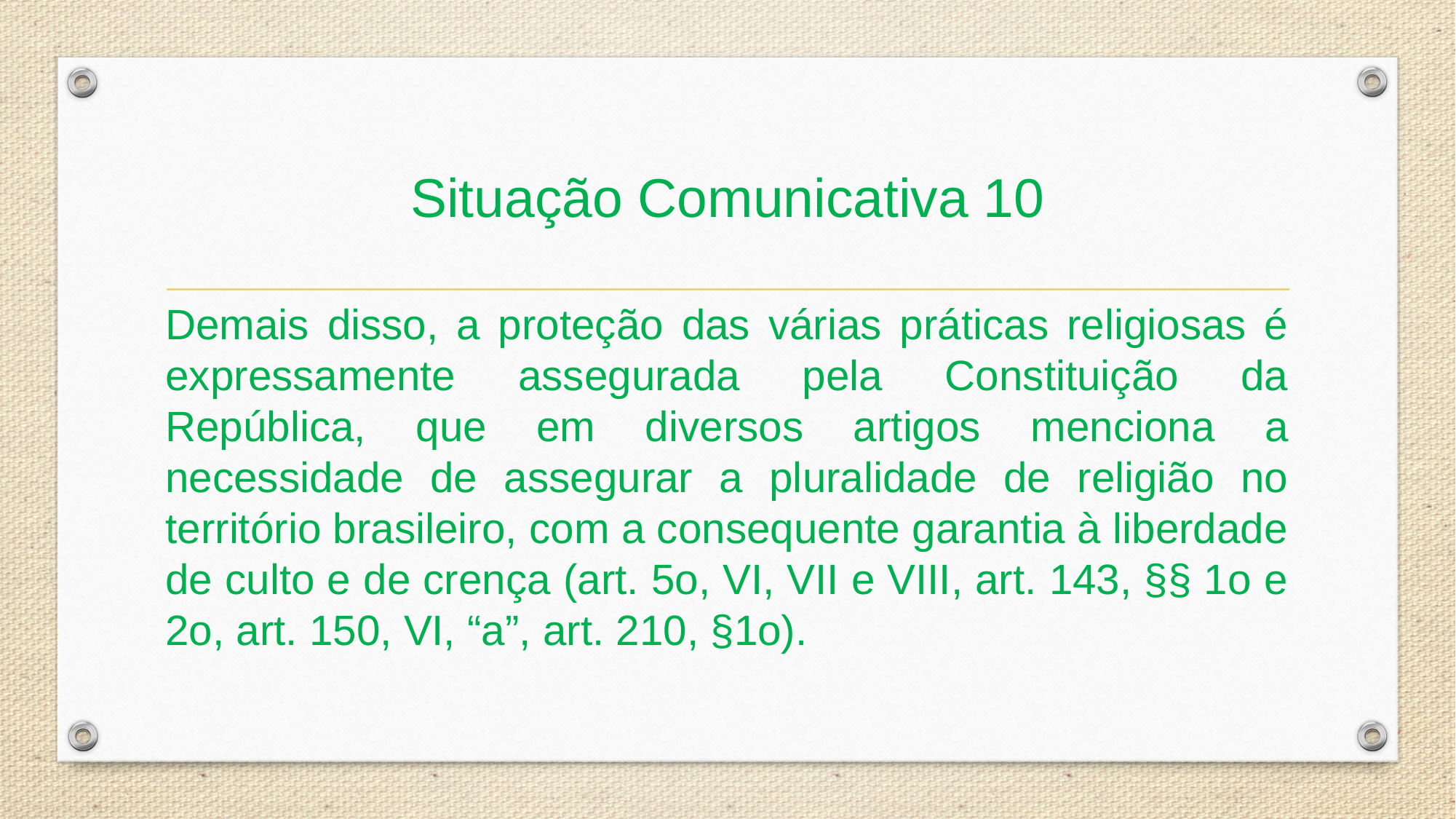

# Situação Comunicativa 10
Demais disso, a proteção das várias práticas religiosas é expressamente assegurada pela Constituição da República, que em diversos artigos menciona a necessidade de assegurar a pluralidade de religião no território brasileiro, com a consequente garantia à liberdade de culto e de crença (art. 5o, VI, VII e VIII, art. 143, §§ 1o e 2o, art. 150, VI, “a”, art. 210, §1o).